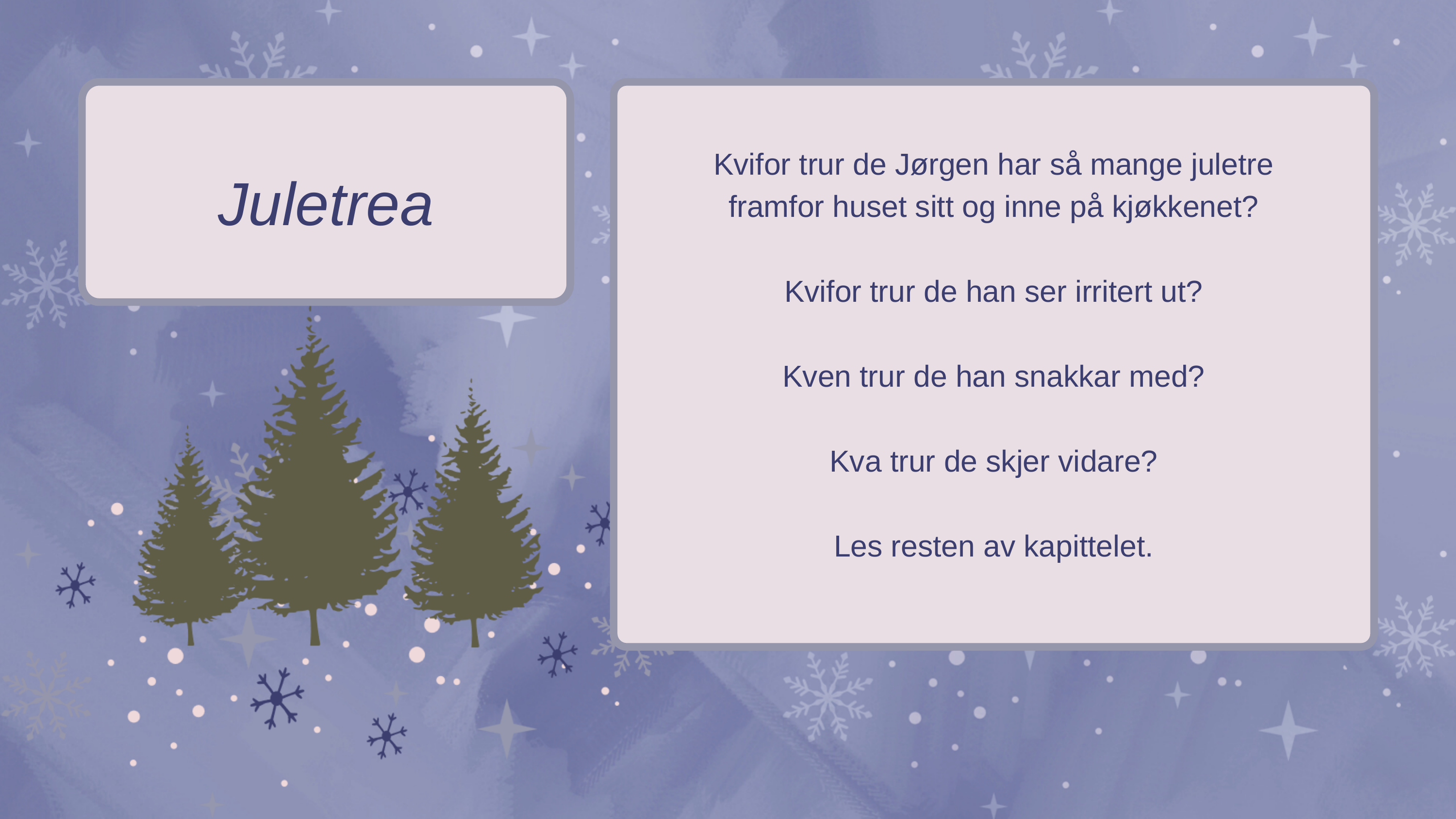

Juletrea
Kvifor trur de Jørgen har så mange juletre framfor huset sitt og inne på kjøkkenet?

Kvifor trur de han ser irritert ut?

Kven trur de han snakkar med?

Kva trur de skjer vidare?

Les resten av kapittelet.